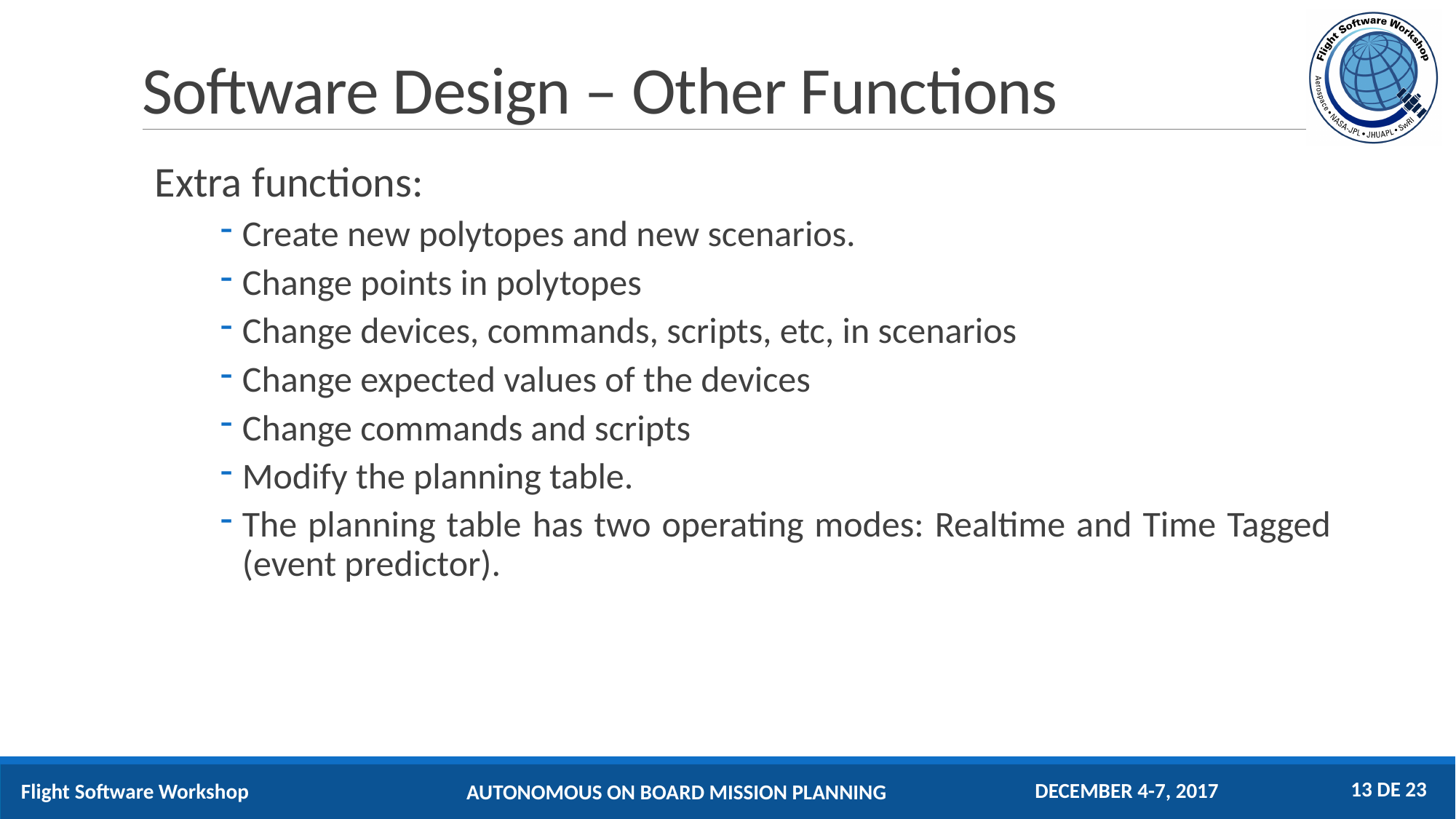

# Software Design – Other Functions
Extra functions:
Create new polytopes and new scenarios.
Change points in polytopes
Change devices, commands, scripts, etc, in scenarios
Change expected values of the devices
Change commands and scripts
Modify the planning table.
The planning table has two operating modes: Realtime and Time Tagged (event predictor).